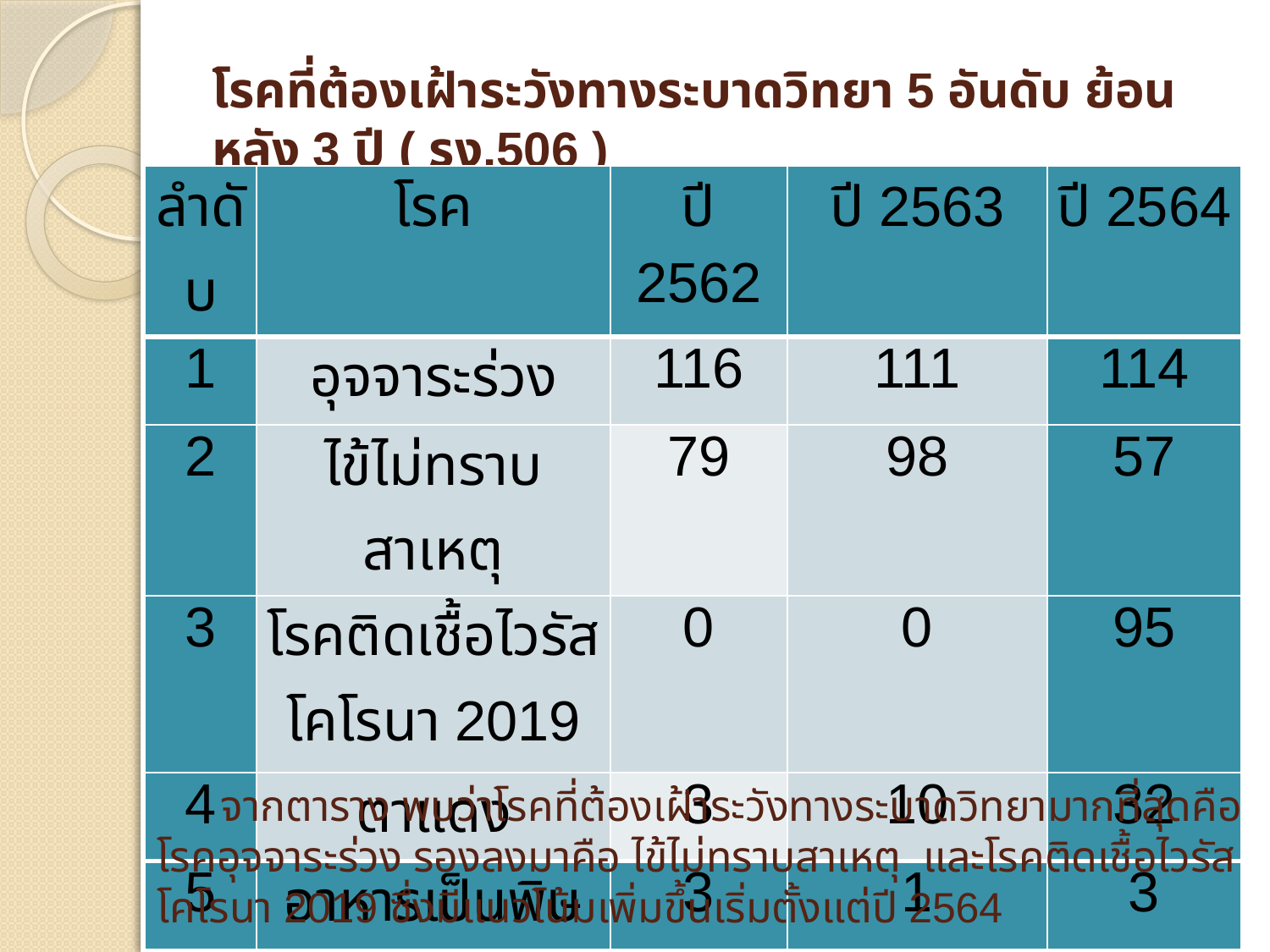

# โรคที่ต้องเฝ้าระวังทางระบาดวิทยา 5 อันดับ ย้อนหลัง 3 ปี ( รง.506 )
| ลำดับ | โรค | ปี 2562 | ปี 2563 | ปี 2564 |
| --- | --- | --- | --- | --- |
| 1 | อุจจาระร่วง | 116 | 111 | 114 |
| 2 | ไข้ไม่ทราบสาเหตุ | 79 | 98 | 57 |
| 3 | โรคติดเชื้อไวรัสโคโรนา 2019 | 0 | 0 | 95 |
| 4 | ตาแดง | 3 | 10 | 32 |
| 5 | อาหารเป็นพิษ | 3 | 1 | 3 |
จากตาราง พบว่าโรคที่ต้องเฝ้าระวังทางระบาดวิทยามากที่สุดคือ โรคอุจจาระร่วง รองลงมาคือ ไข้ไม่ทราบสาเหตุ  และโรคติดเชื้อไวรัสโคโรนา 2019 ซึ่งมีแนวโน้มเพิ่มขึ้นเริ่มตั้งแต่ปี 2564